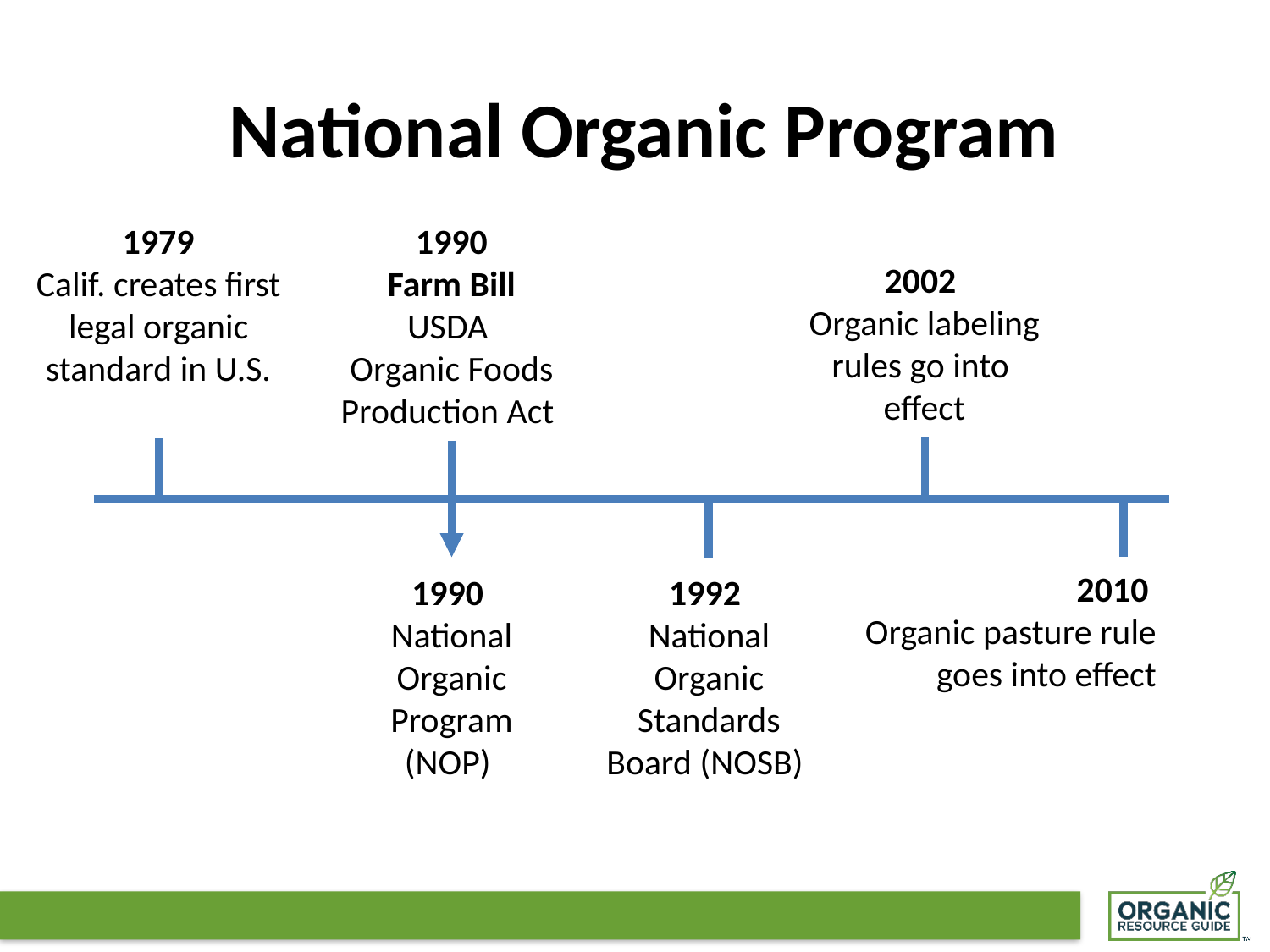

# National Organic Program
1979
Calif. creates first legal organic standard in U.S.
1990
Farm Bill
USDA
Organic Foods Production Act
2002
Organic labeling rules go into
effect
2010
Organic pasture rule goes into effect
1990
National Organic Program (NOP)
1992
National Organic Standards Board (NOSB)